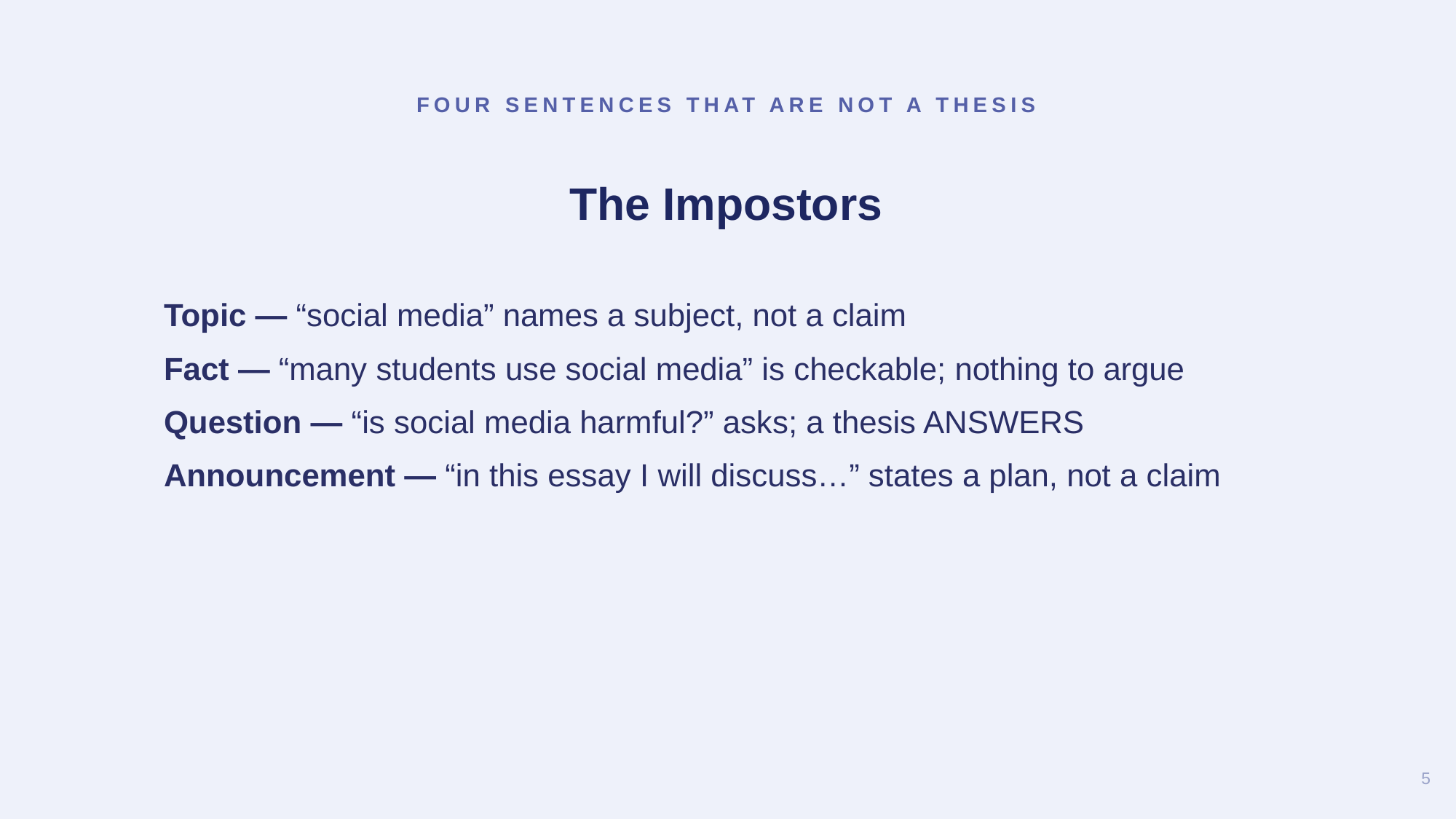

FOUR SENTENCES THAT ARE NOT A THESIS
The Impostors
Topic — “social media” names a subject, not a claim
Fact — “many students use social media” is checkable; nothing to argue
Question — “is social media harmful?” asks; a thesis ANSWERS
Announcement — “in this essay I will discuss…” states a plan, not a claim
5